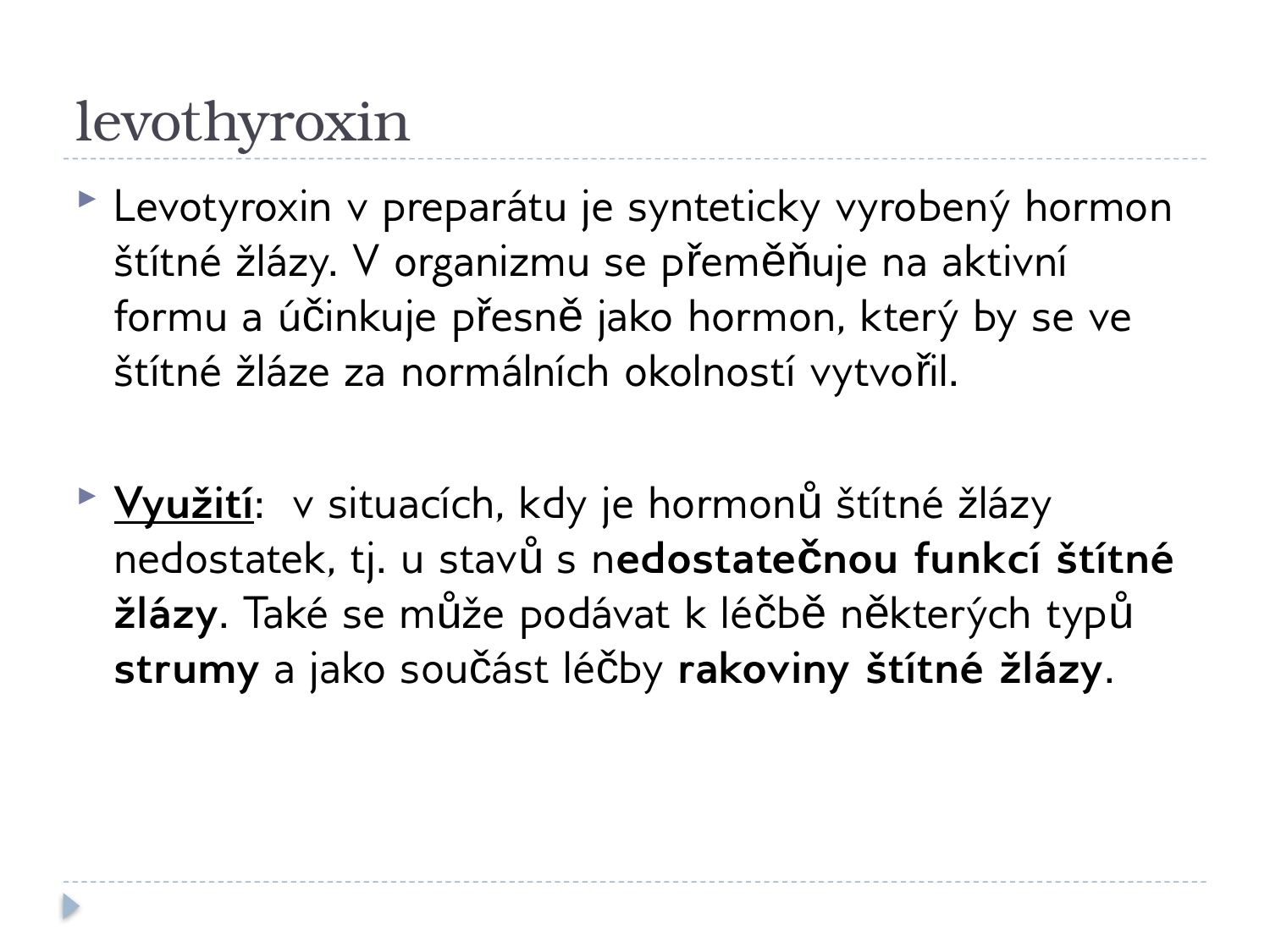

# levothyroxin
Levotyroxin v preparátu je synteticky vyrobený hormon štítné žlázy. V organizmu se přeměňuje na aktivní formu a účinkuje přesně jako hormon, který by se ve štítné žláze za normálních okolností vytvořil.

Využití:  v situacích, kdy je hormonů štítné žlázy nedostatek, tj. u stavů s nedostatečnou funkcí štítné žlázy. Také se může podávat k léčbě některých typů strumy a jako součást léčby rakoviny štítné žlázy.